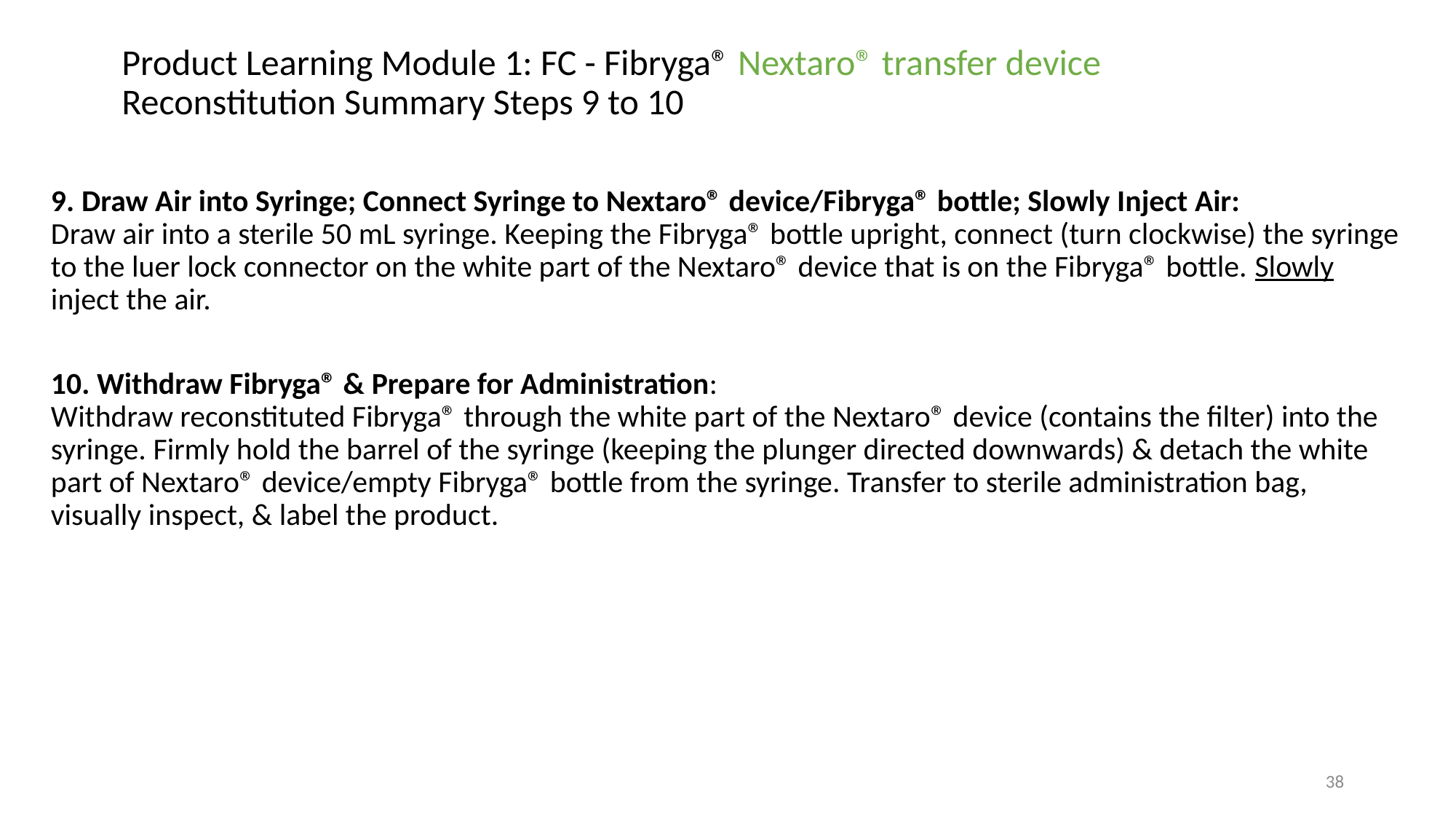

# Product Learning Module 1: FC - Fibryga® Nextaro® transfer device Reconstitution Summary Steps 9 to 10
9. Draw Air into Syringe; Connect Syringe to Nextaro® device/Fibryga® bottle; Slowly Inject Air:
Draw air into a sterile 50 mL syringe. Keeping the Fibryga® bottle upright, connect (turn clockwise) the syringe to the luer lock connector on the white part of the Nextaro® device that is on the Fibryga® bottle. Slowly inject the air.
10. Withdraw Fibryga® & Prepare for Administration:
Withdraw reconstituted Fibryga® through the white part of the Nextaro® device (contains the filter) into the syringe. Firmly hold the barrel of the syringe (keeping the plunger directed downwards) & detach the white part of Nextaro® device/empty Fibryga® bottle from the syringe. Transfer to sterile administration bag, visually inspect, & label the product.

38